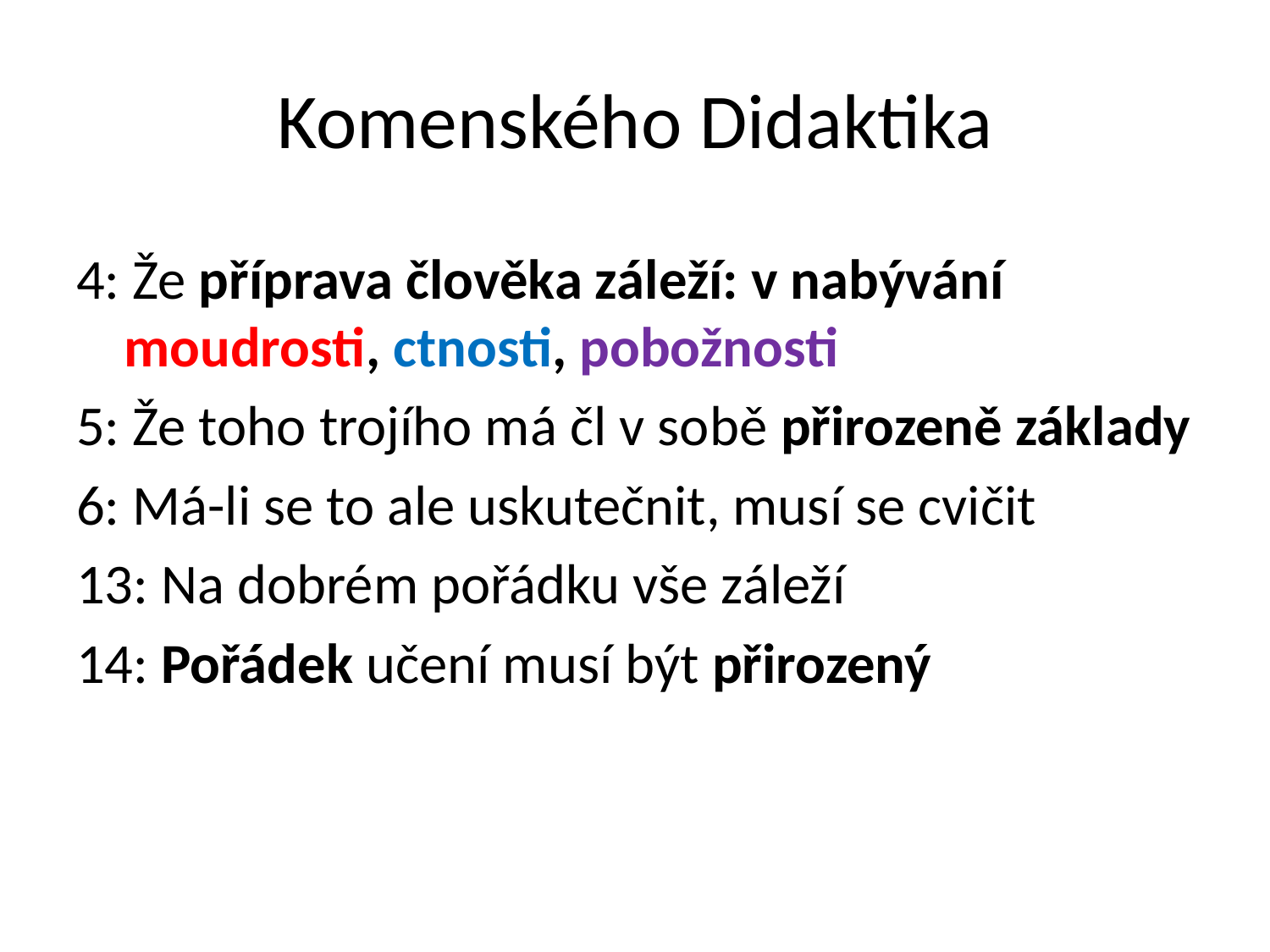

# Komenského Didaktika
4: Že příprava člověka záleží: v nabývání moudrosti, ctnosti, pobožnosti
5: Že toho trojího má čl v sobě přirozeně základy
6: Má-li se to ale uskutečnit, musí se cvičit
13: Na dobrém pořádku vše záleží
14: Pořádek učení musí být přirozený